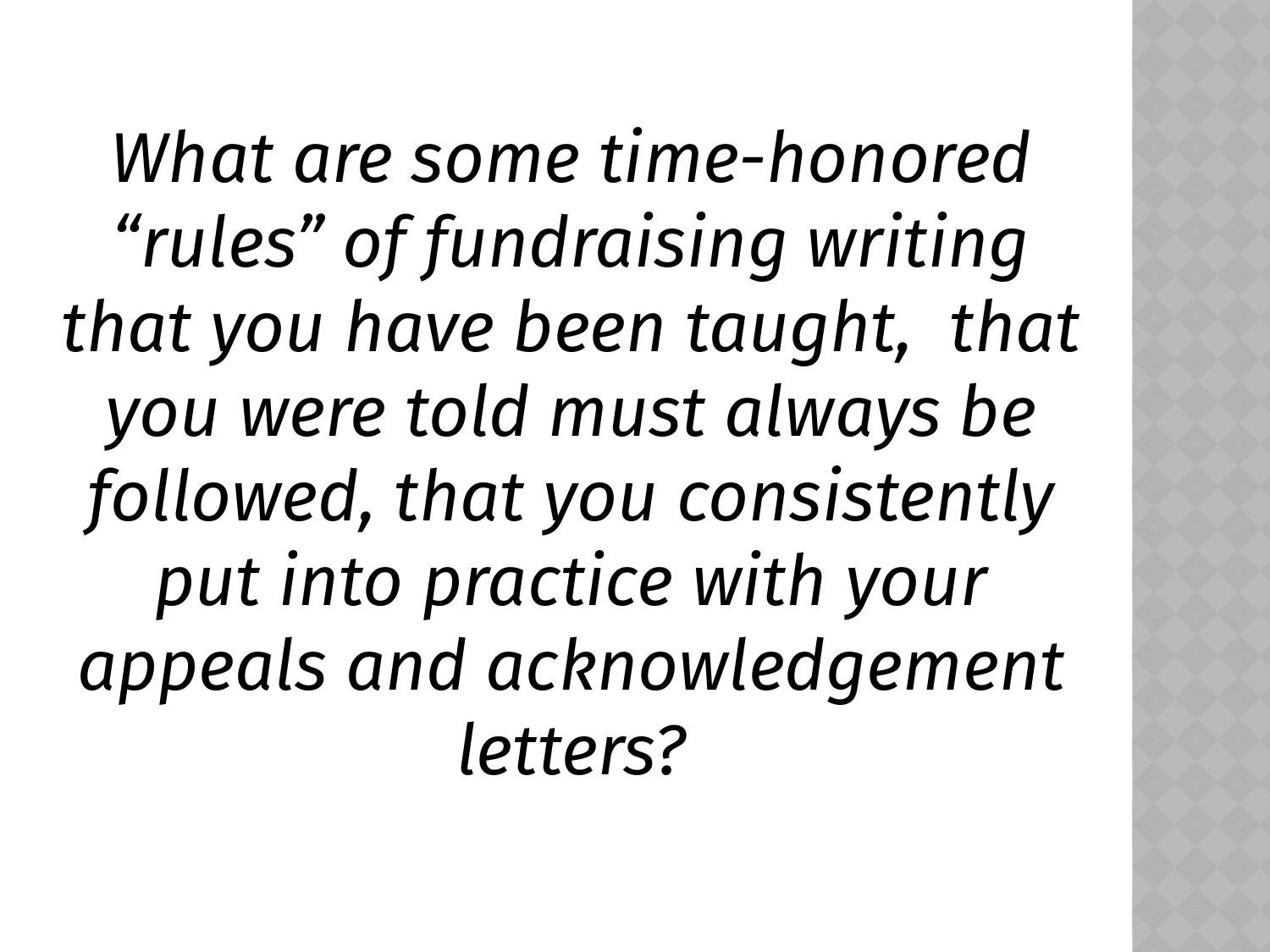

What are some time-honored “rules” of fundraising writing that you have been taught,  that you were told must always be followed, that you consistently put into practice with your appeals and acknowledgement letters?